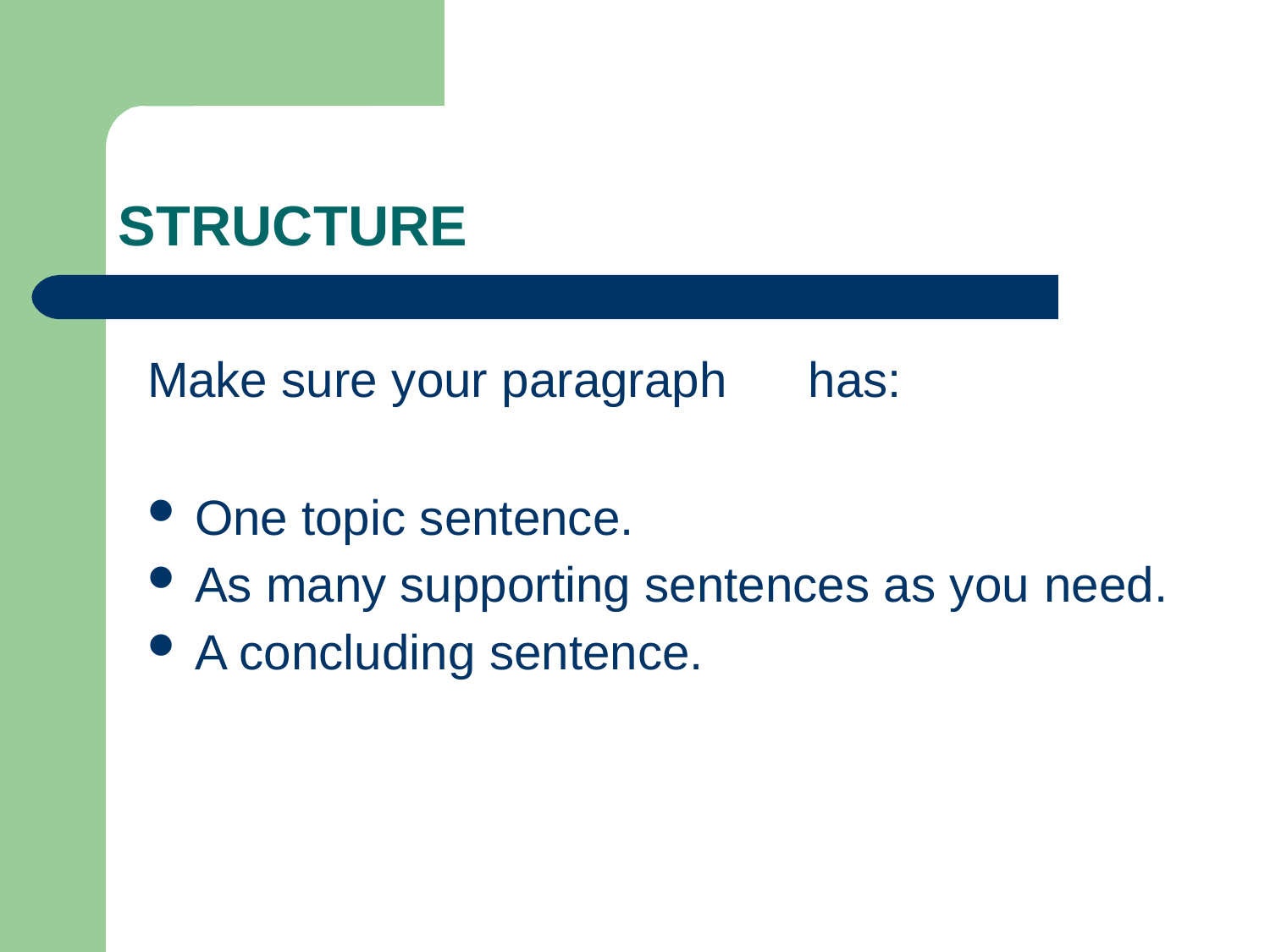

# STRUCTURE
Make sure your paragraph	has:

One topic sentence.
As many supporting sentences as you need.
A concluding sentence.